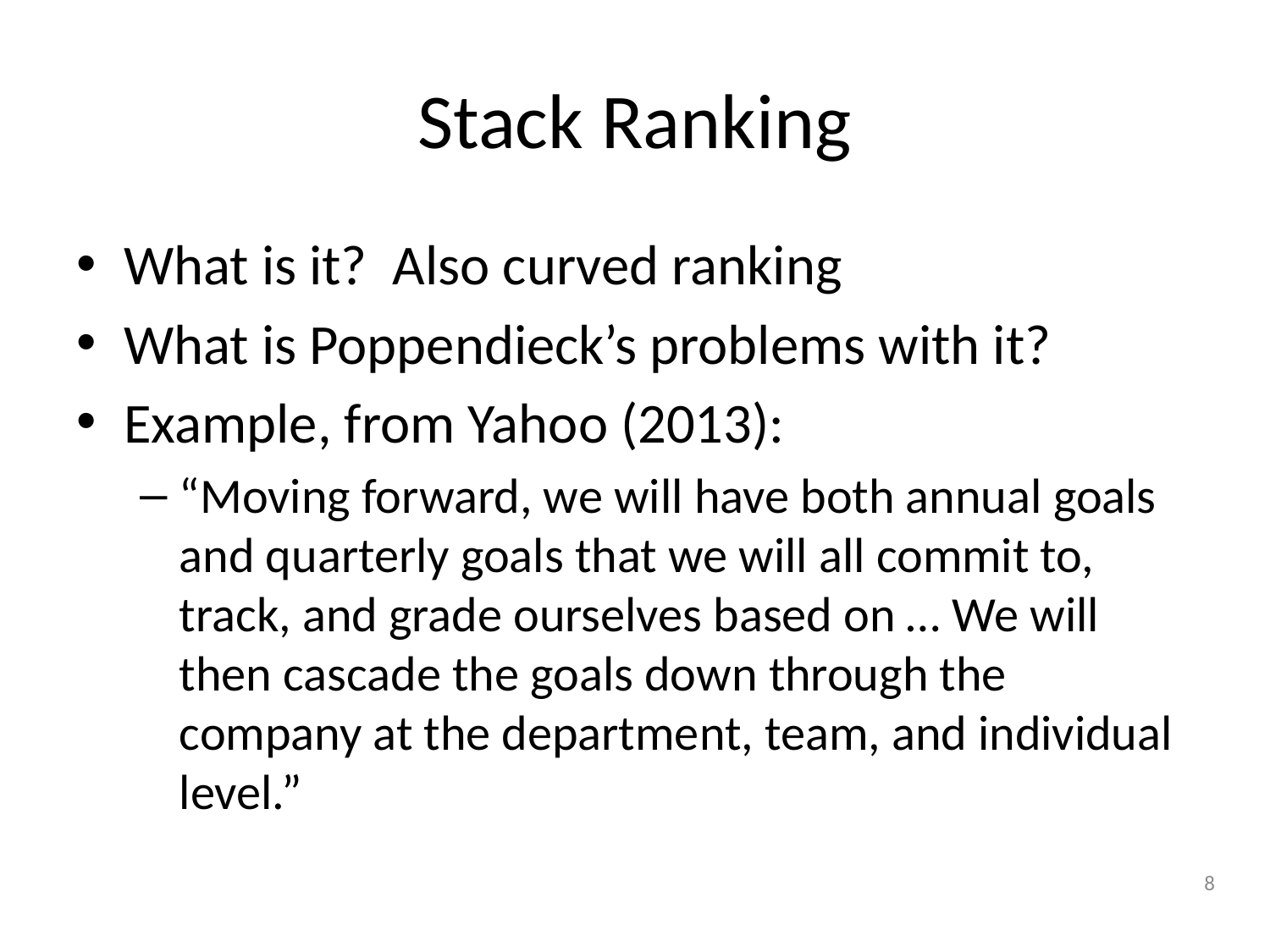

# Stack Ranking
What is it?  Also curved ranking
What is Poppendieck’s problems with it?
Example, from Yahoo (2013):
“Moving forward, we will have both annual goals and quarterly goals that we will all commit to, track, and grade ourselves based on … We will then cascade the goals down through the company at the department, team, and individual level.”